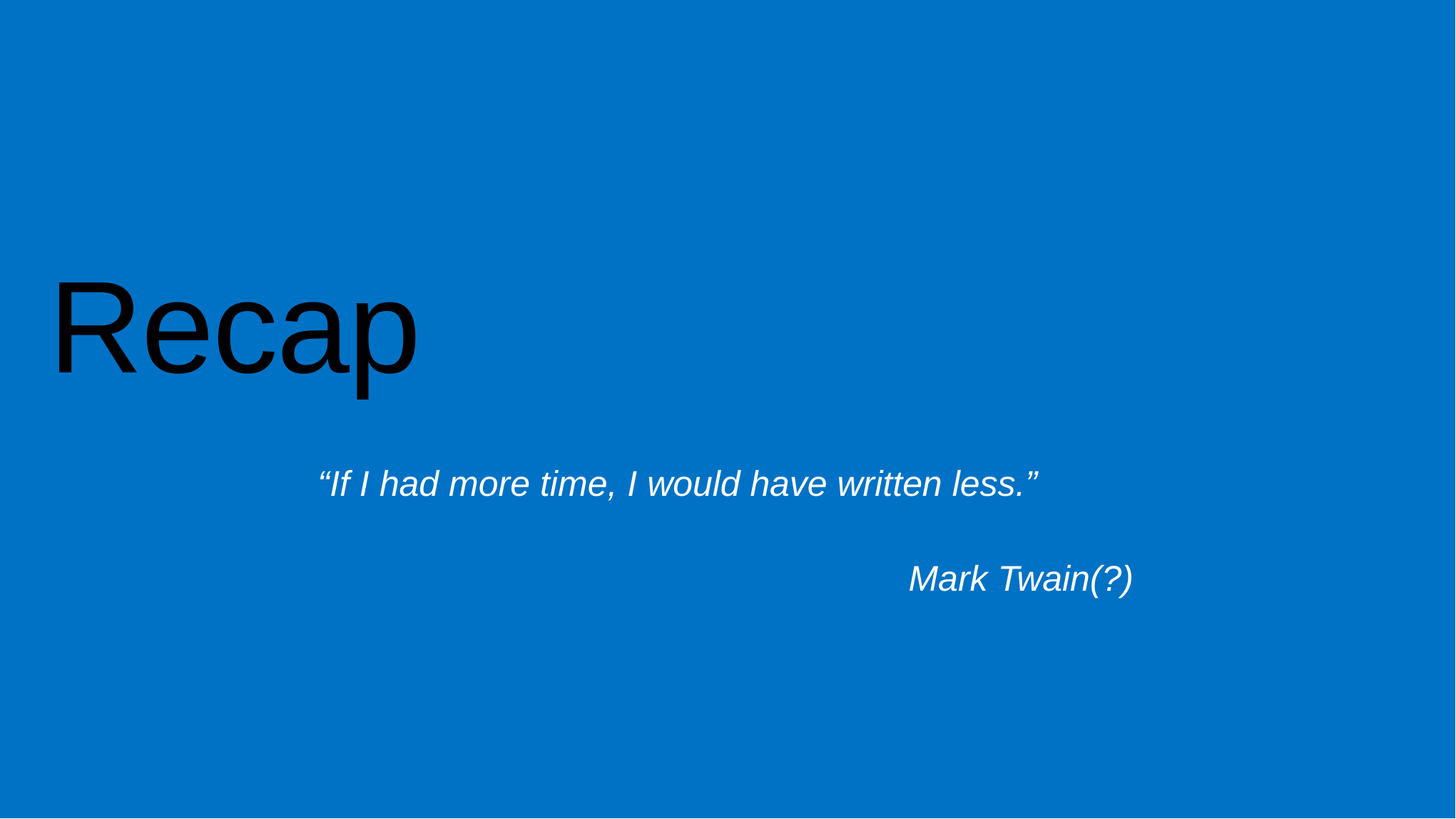

# Recap
“If I had more time, I would have written less.”

Mark Twain(?)